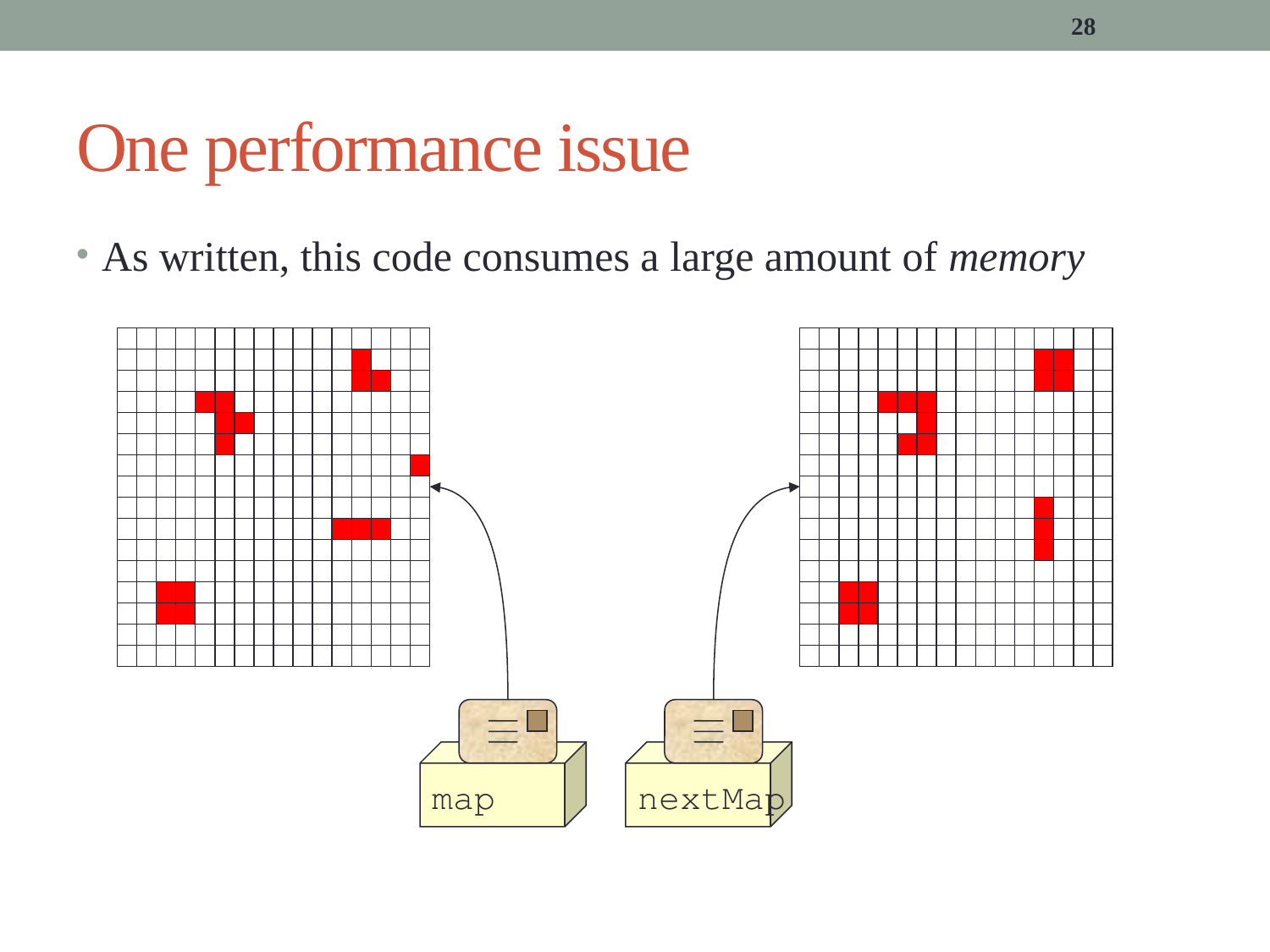

28
# One performance issue
As written, this code consumes a large amount of memory

map

nextMap